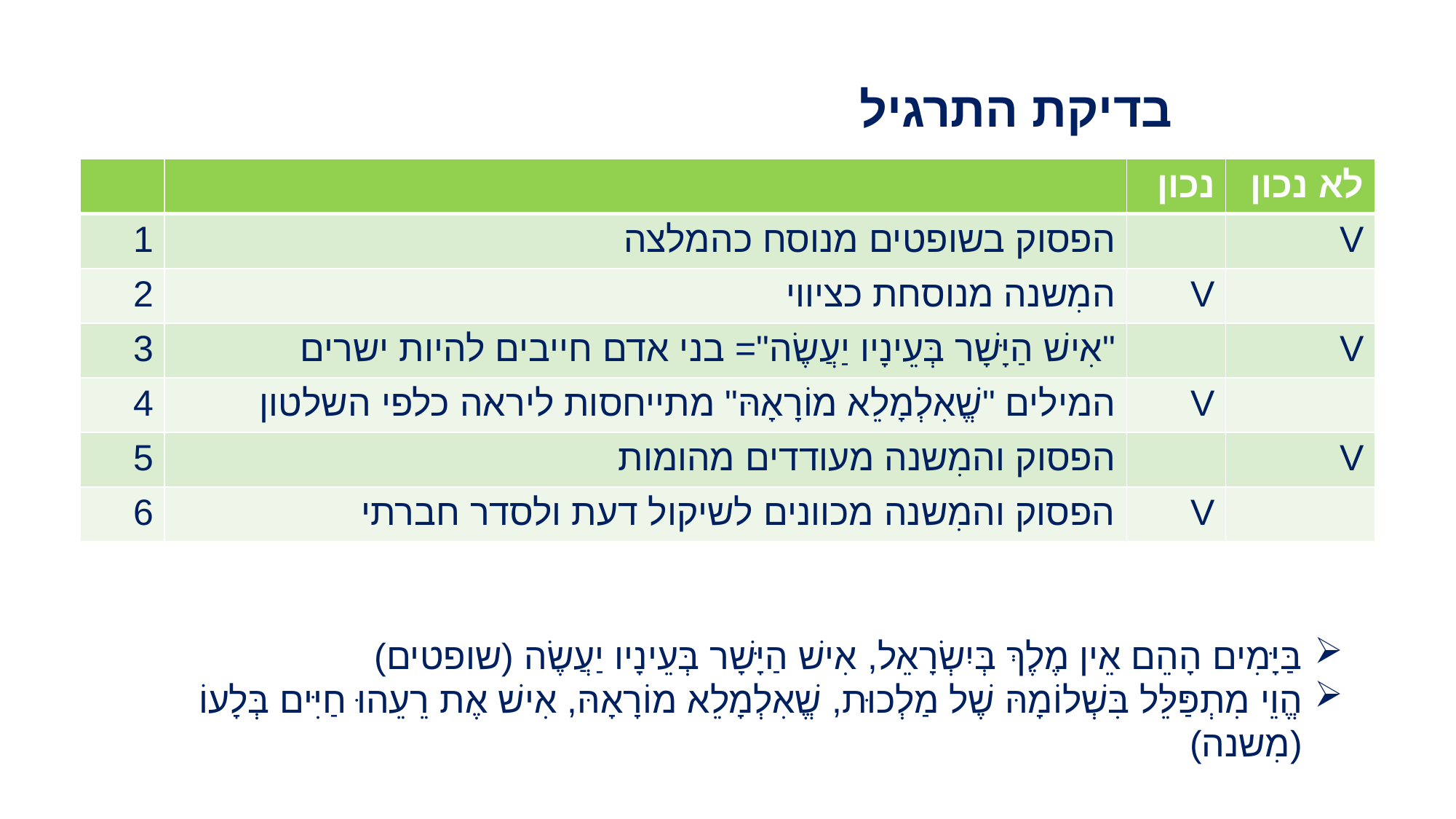

בדיקת התרגיל
|  |  | נכון | לא נכון |
| --- | --- | --- | --- |
| 1 | הפסוק בשופטים מנוסח כהמלצה |  | V |
| 2 | המִשנה מנוסחת כציווי | V |  |
| 3 | "אִישׁ הַיָּשָׁר בְּעֵינָיו יַעֲשֶׂה"= בני אדם חייבים להיות ישרים |  | V |
| 4 | המילים "שֱׁאִלְמָלֵא מוֹרָאָהּ" מתייחסות ליראה כלפי השלטון | V |  |
| 5 | הפסוק והמִשנה מעודדים מהומות |  | V |
| 6 | הפסוק והמִשנה מכוונים לשיקול דעת ולסדר חברתי | V |  |
בַּיָּמִים הָהֵם אֵין מֶלֶךְ בְּיִשְׂרָאֵל, אִישׁ הַיָּשָׁר בְּעֵינָיו יַעֲשֶׂה (שופטים)
הֱוֵי מִתְפַּלֵּל בִּשְׁלוֹמָהּ שֶׁל מַלְכוּת, שֱׁאִלְמָלֵא מוֹרָאָהּ, אִישׁ אֶת רֵעֵהוּ חַיִּים בְּלָעוֹ (מִשנה)